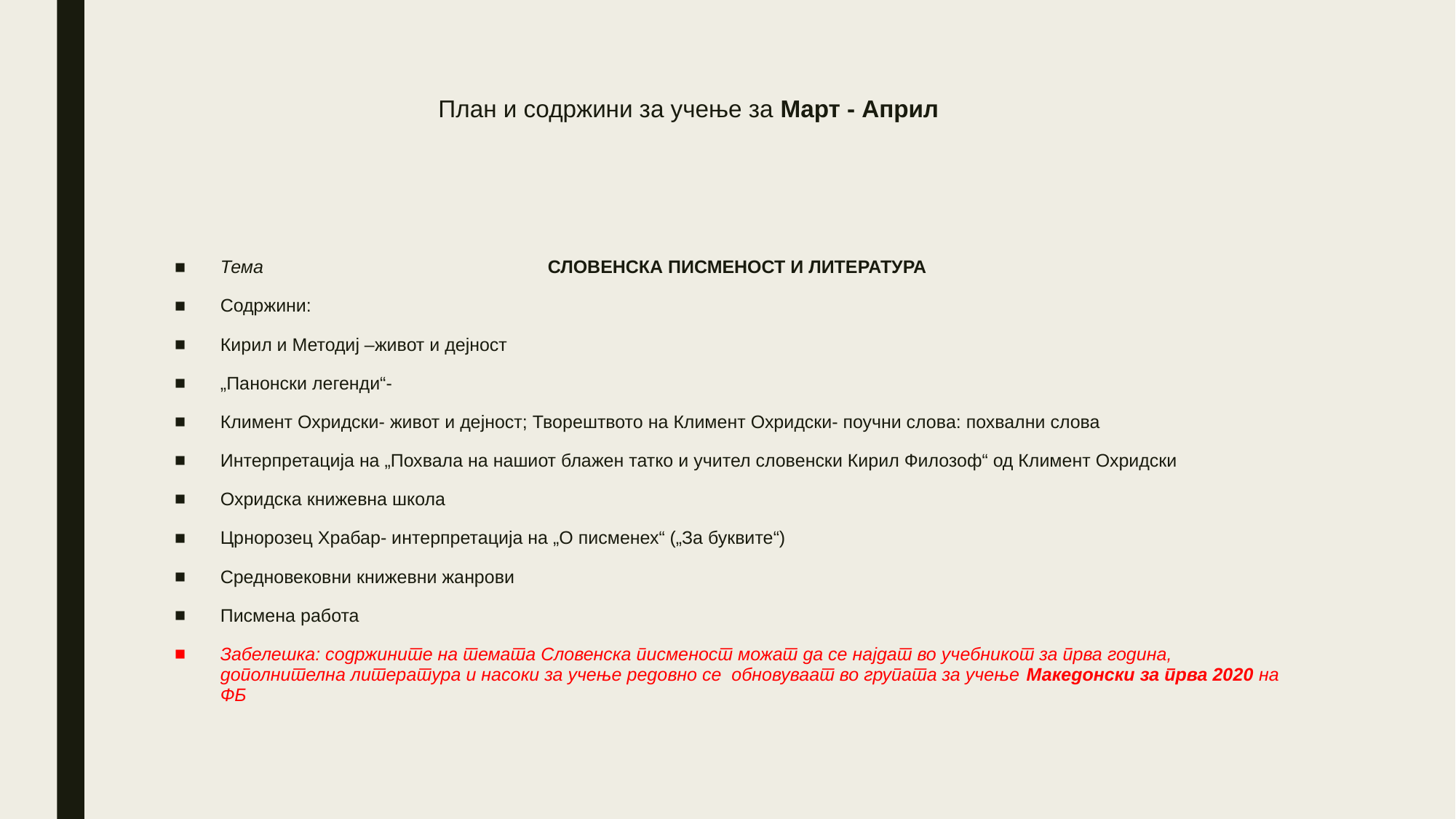

# План и содржини за учење за Март - Април
Тема 			СЛОВЕНСКА ПИСМЕНОСТ И ЛИТЕРАТУРА
Содржини:
Кирил и Методиј –живот и дејност
„Панонски легенди“-
Климент Охридски- живот и дејност; Творештвото на Климент Охридски- поучни слова: похвални слова
Интерпретација на „Похвала на нашиот блажен татко и учител словенски Кирил Филозоф“ од Климент Охридски
Охридска книжевна школа
Црнорозец Храбар- интерпретација на „О писменех“ („За буквите“)
Средновековни книжевни жанрови
Писмена работа
Забелешка: содржините на темата Словенска писменост можат да се најдат во учебникот за прва година, дополнителна литература и насоки за учење редовно се  обновуваат во групата за учење Македонски за прва 2020 на ФБ